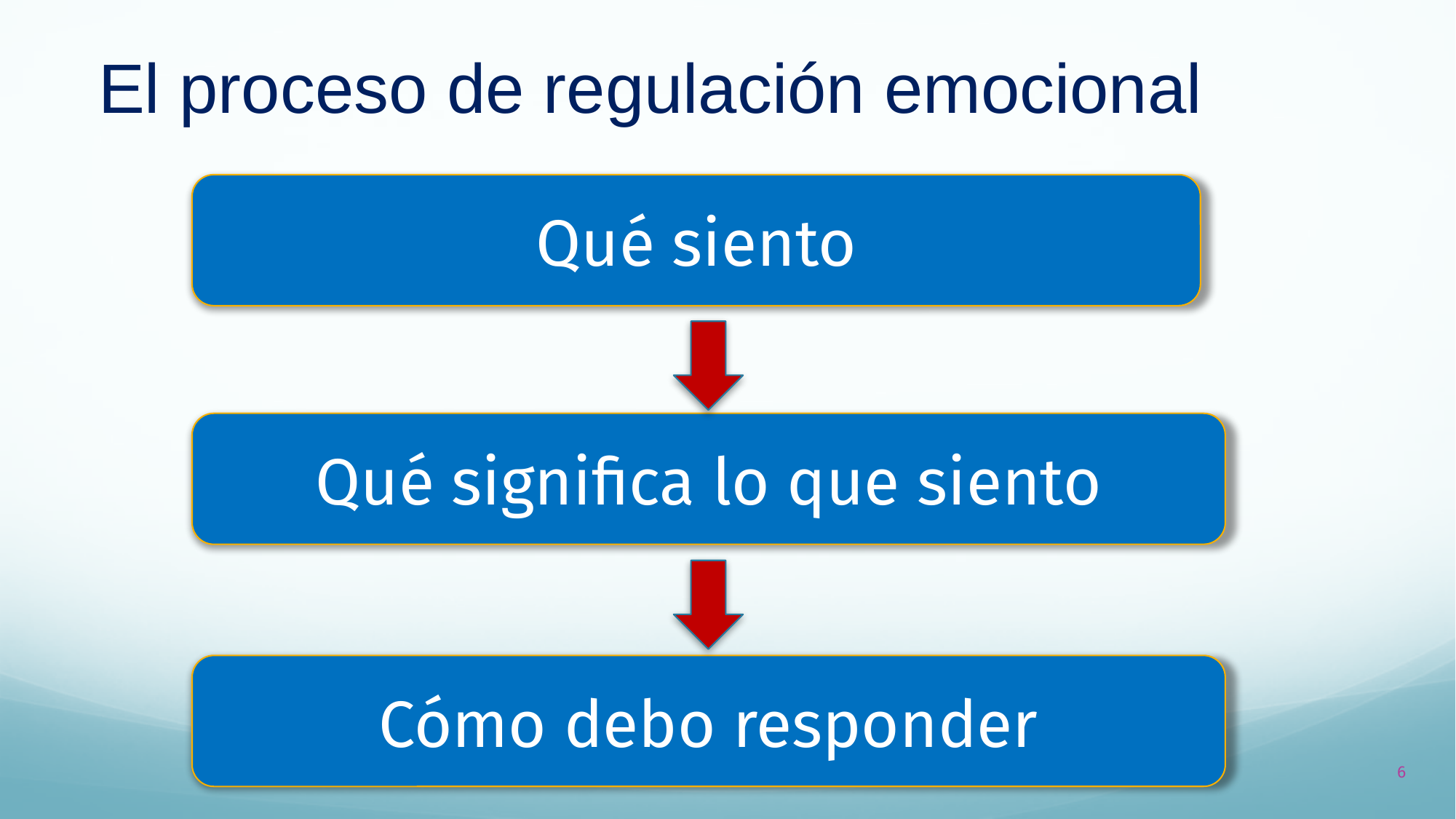

NEUROBIOLOGÍA
# El proceso de regulación emocional
Qué siento

Qué significa lo que siento

Cómo debo responder

6